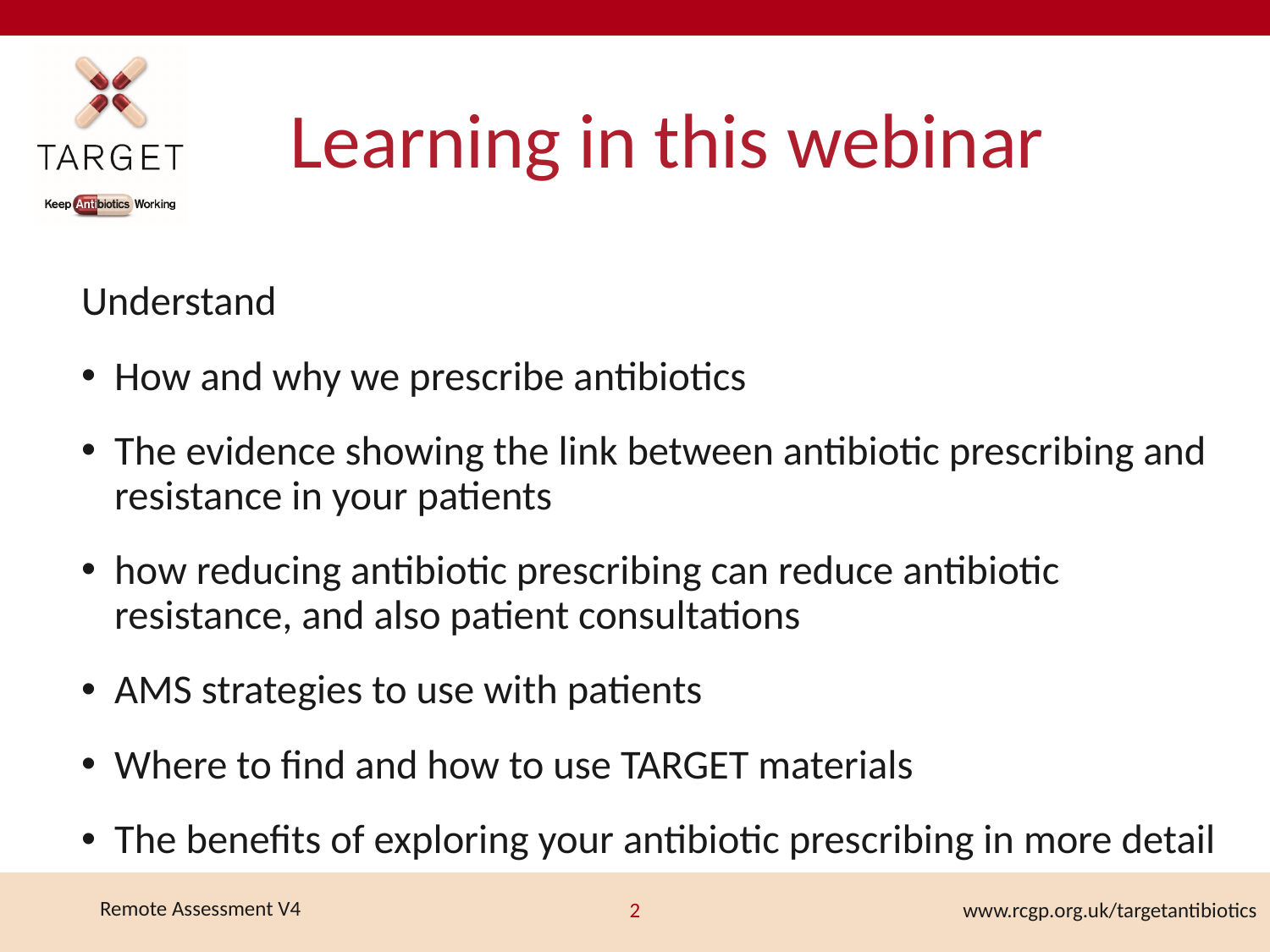

# Learning in this webinar
Understand
How and why we prescribe antibiotics
The evidence showing the link between antibiotic prescribing and resistance in your patients
how reducing antibiotic prescribing can reduce antibiotic resistance, and also patient consultations
AMS strategies to use with patients
Where to find and how to use TARGET materials
The benefits of exploring your antibiotic prescribing in more detail
2
www.rcgp.org.uk/targetantibiotics